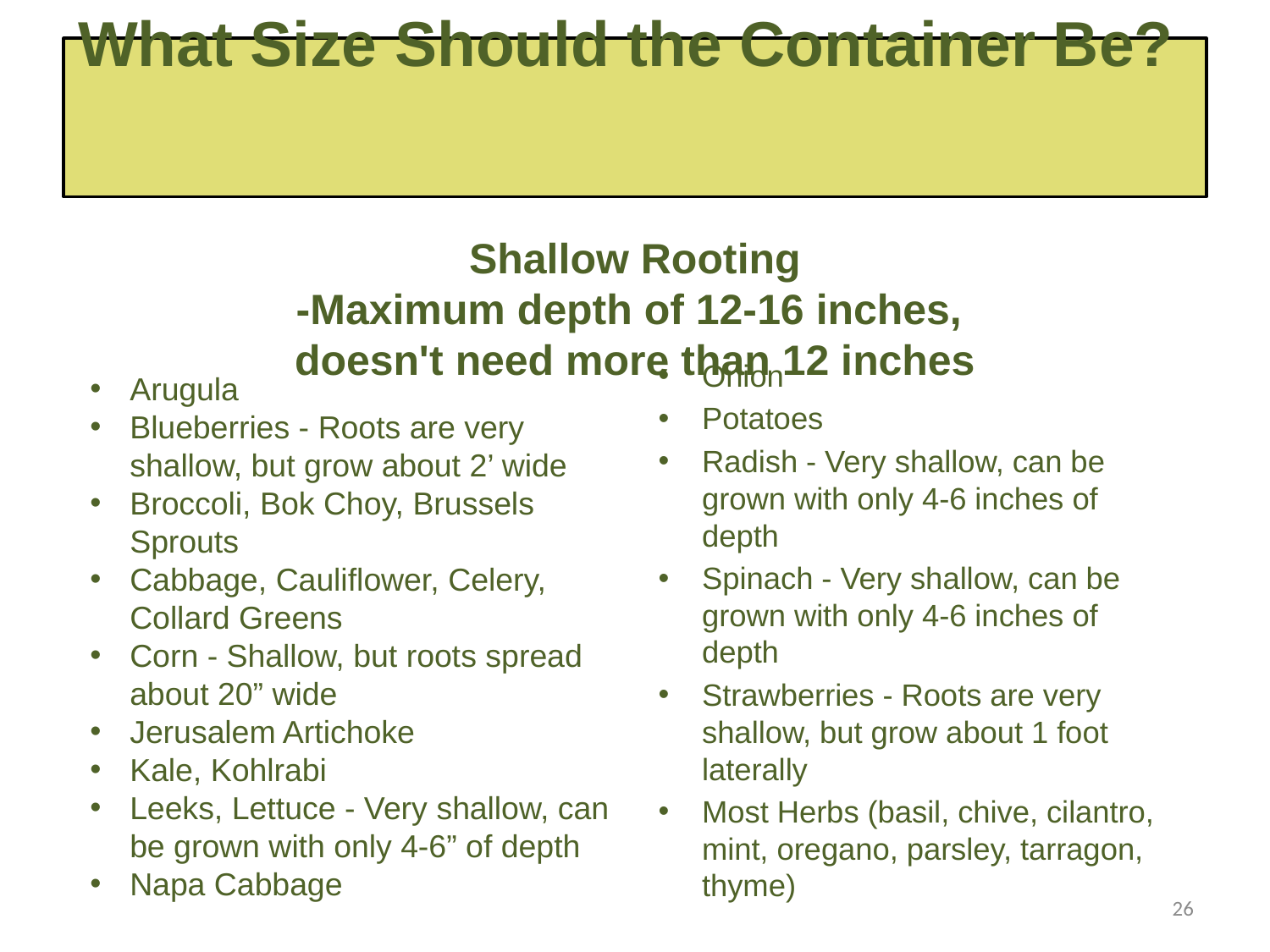

# What Size Should the Container Be? Shallow Rooting -Maximum depth of 12-16 inches, doesn't need more than 12 inches

Onion
Potatoes
Radish - Very shallow, can be grown with only 4-6 inches of depth
Spinach - Very shallow, can be grown with only 4-6 inches of depth
Strawberries - Roots are very shallow, but grow about 1 foot laterally
Most Herbs (basil, chive, cilantro, mint, oregano, parsley, tarragon, thyme)

Arugula
Blueberries - Roots are very shallow, but grow about 2’ wide
Broccoli, Bok Choy, Brussels Sprouts
Cabbage, Cauliflower, Celery, Collard Greens
Corn - Shallow, but roots spread about 20” wide
Jerusalem Artichoke
Kale, Kohlrabi
Leeks, Lettuce - Very shallow, can be grown with only 4-6” of depth
Napa Cabbage

26